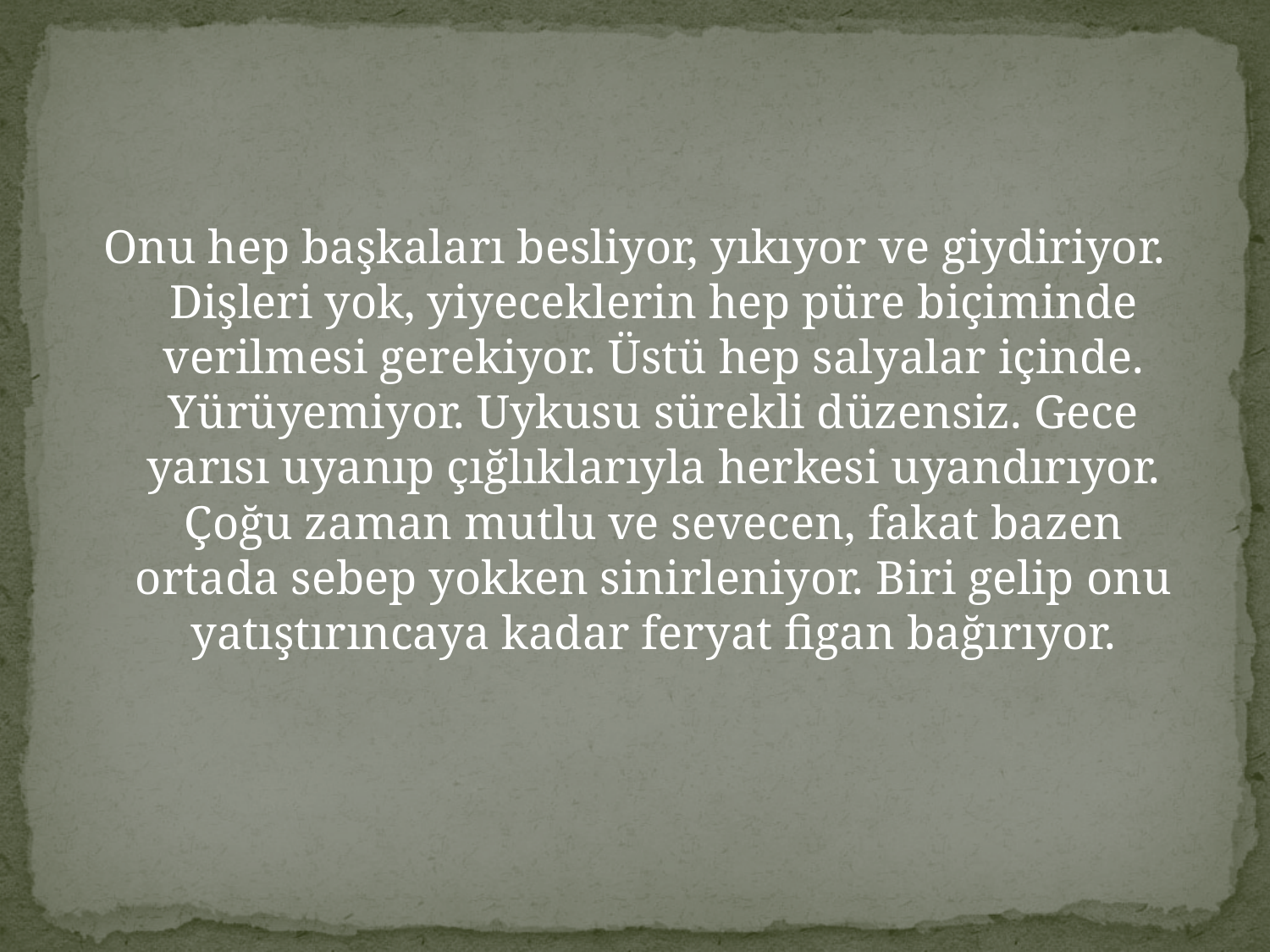

Onu hep başkaları besliyor, yıkıyor ve giydiriyor. Dişleri yok, yiyeceklerin hep püre biçiminde verilmesi gerekiyor. Üstü hep salyalar içinde. Yürüyemiyor. Uykusu sürekli düzensiz. Gece yarısı uyanıp çığlıklarıyla herkesi uyandırıyor. Çoğu zaman mutlu ve sevecen, fakat bazen ortada sebep yokken sinirleniyor. Biri gelip onu yatıştırıncaya kadar feryat figan bağırıyor.